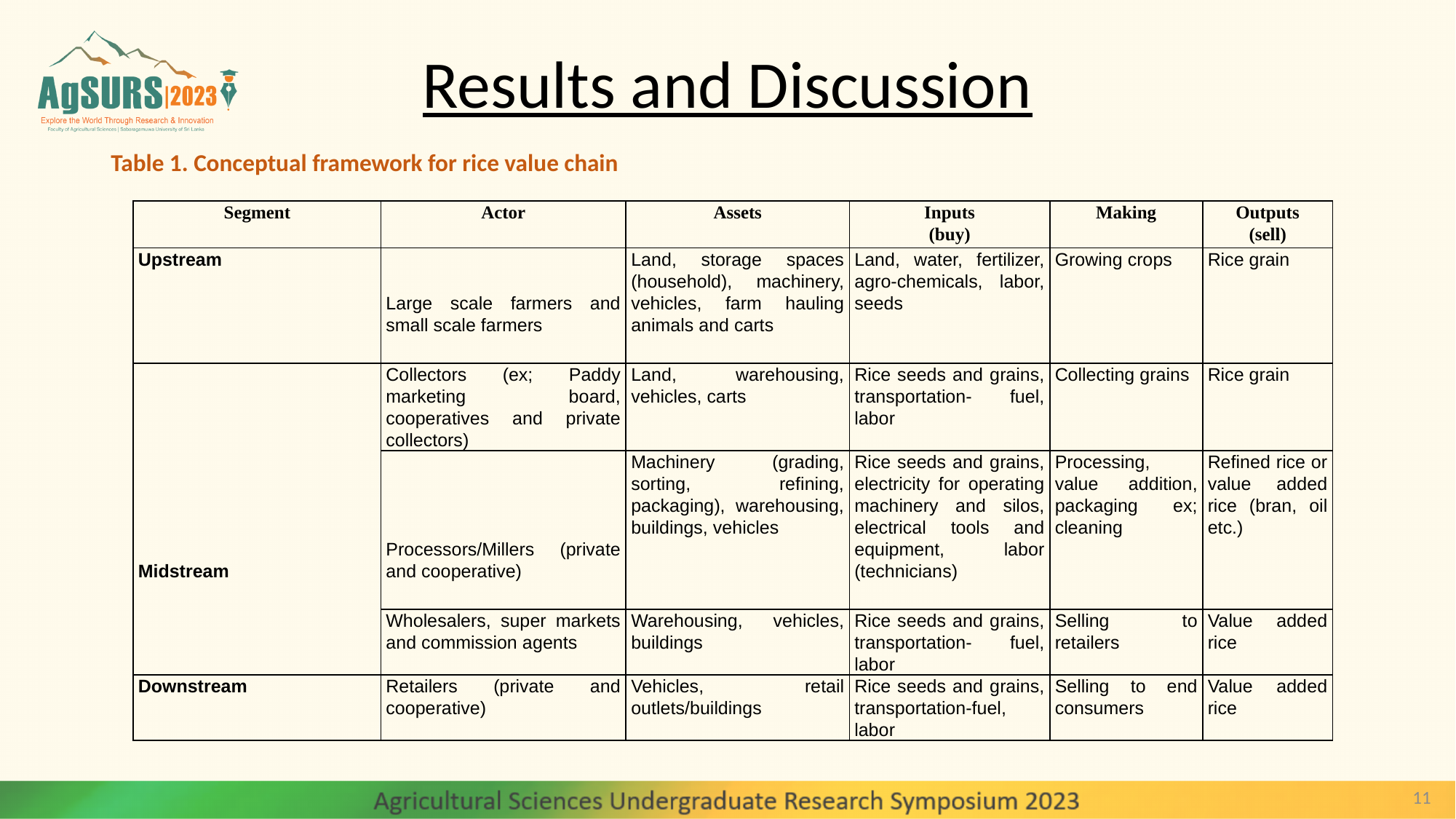

# Results and Discussion
Table 1. Conceptual framework for rice value chain

| Segment | Actor | Assets | Inputs (buy) | Making | Outputs (sell) |
| --- | --- | --- | --- | --- | --- |
| Upstream | Large scale farmers and small scale farmers | Land, storage spaces (household), machinery, vehicles, farm hauling animals and carts | Land, water, fertilizer, agro-chemicals, labor, seeds | Growing crops | Rice grain |
| Midstream | Collectors (ex; Paddy marketing board, cooperatives and private collectors) | Land, warehousing, vehicles, carts | Rice seeds and grains, transportation- fuel, labor | Collecting grains | Rice grain |
|  | Processors/Millers (private and cooperative) | Machinery (grading, sorting, refining, packaging), warehousing, buildings, vehicles | Rice seeds and grains, electricity for operating machinery and silos, electrical tools and equipment, labor (technicians) | Processing, value addition, packaging ex; cleaning | Refined rice or value added rice (bran, oil etc.) |
|  | Wholesalers, super markets and commission agents | Warehousing, vehicles, buildings | Rice seeds and grains, transportation- fuel, labor | Selling to retailers | Value added rice |
| Downstream | Retailers (private and cooperative) | Vehicles, retail outlets/buildings | Rice seeds and grains, transportation-fuel, labor | Selling to end consumers | Value added rice |
11